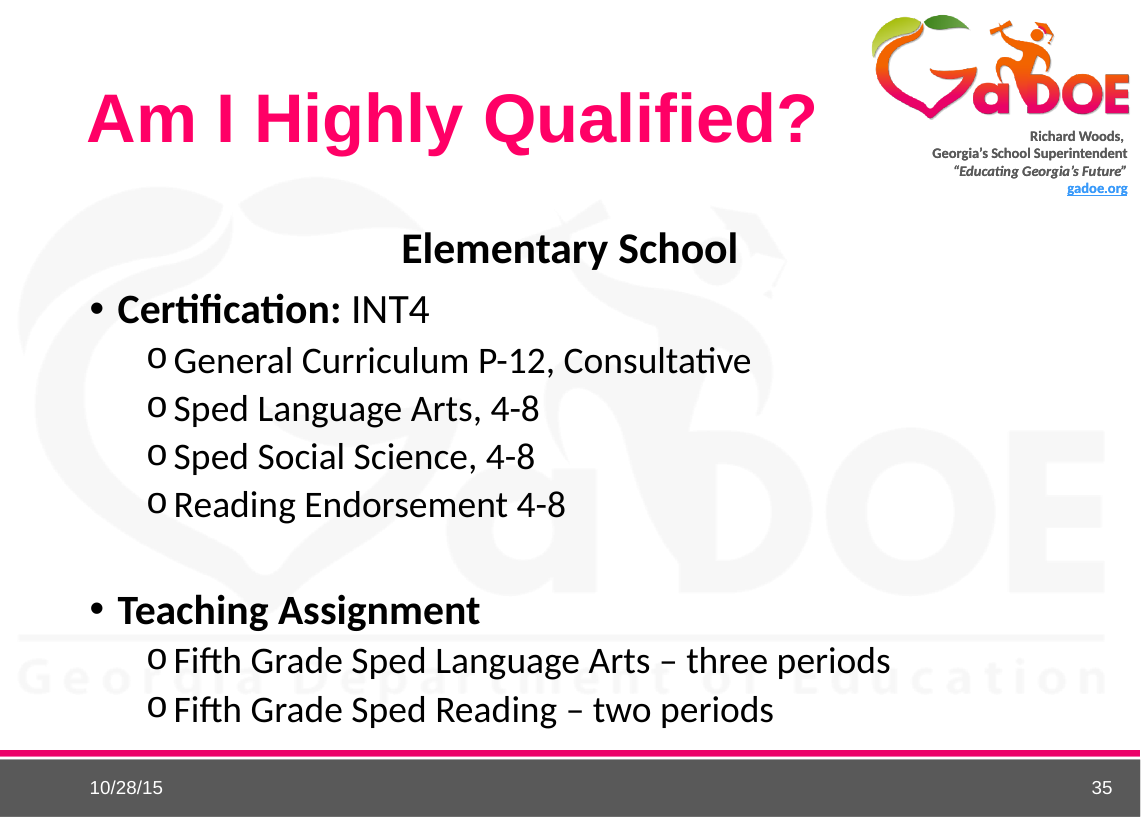

# Am I Highly Qualified?
Elementary School
Certification: INT4
General Curriculum P-12, Consultative
Sped Language Arts, 4-8
Sped Social Science, 4-8
Reading Endorsement 4-8

Teaching Assignment
Fifth Grade Sped Language Arts – three periods
Fifth Grade Sped Reading – two periods

35
10/28/15